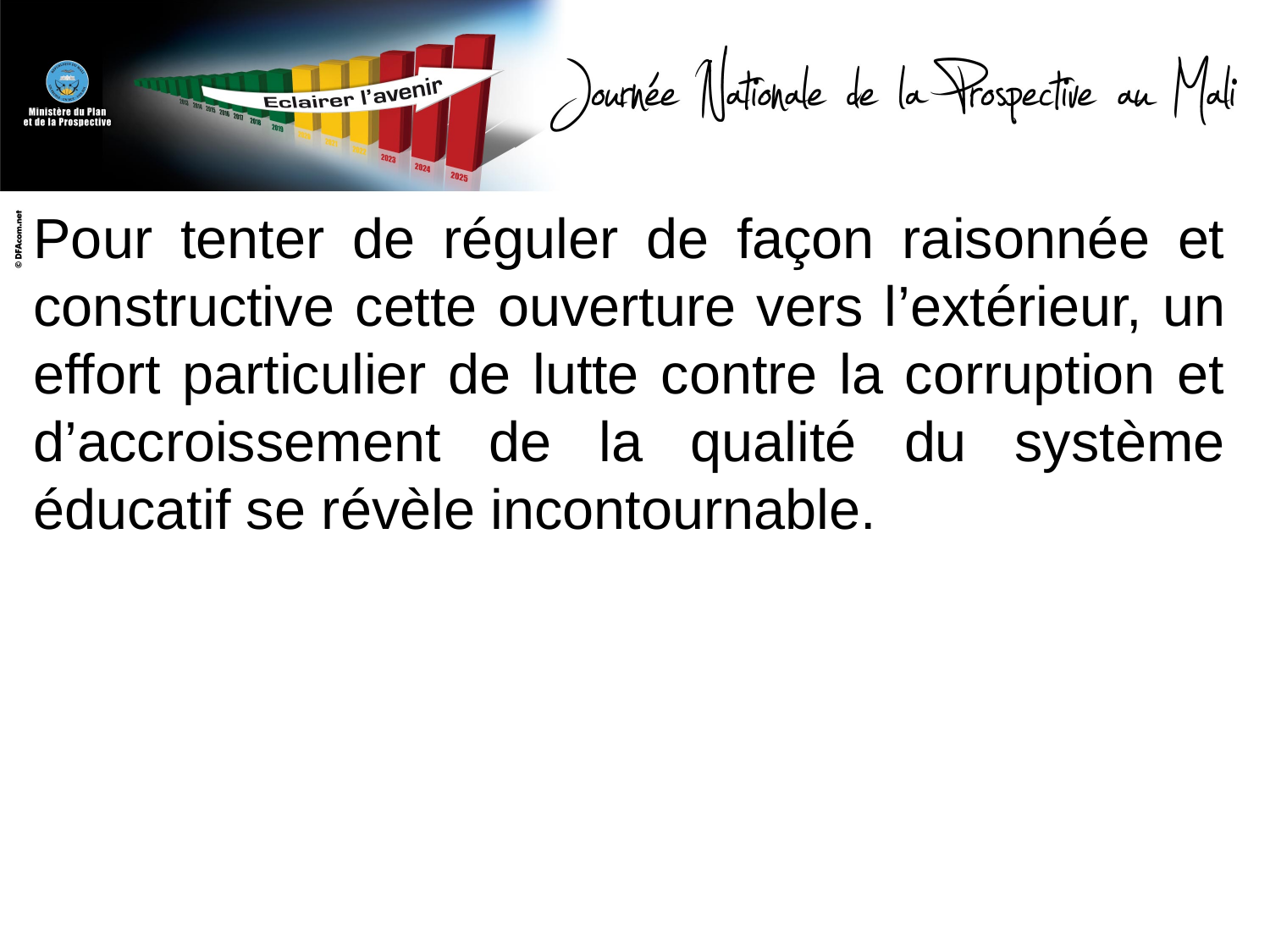

Pour tenter de réguler de façon raisonnée et constructive cette ouverture vers l’extérieur, un effort particulier de lutte contre la corruption et d’accroissement de la qualité du système éducatif se révèle incontournable.